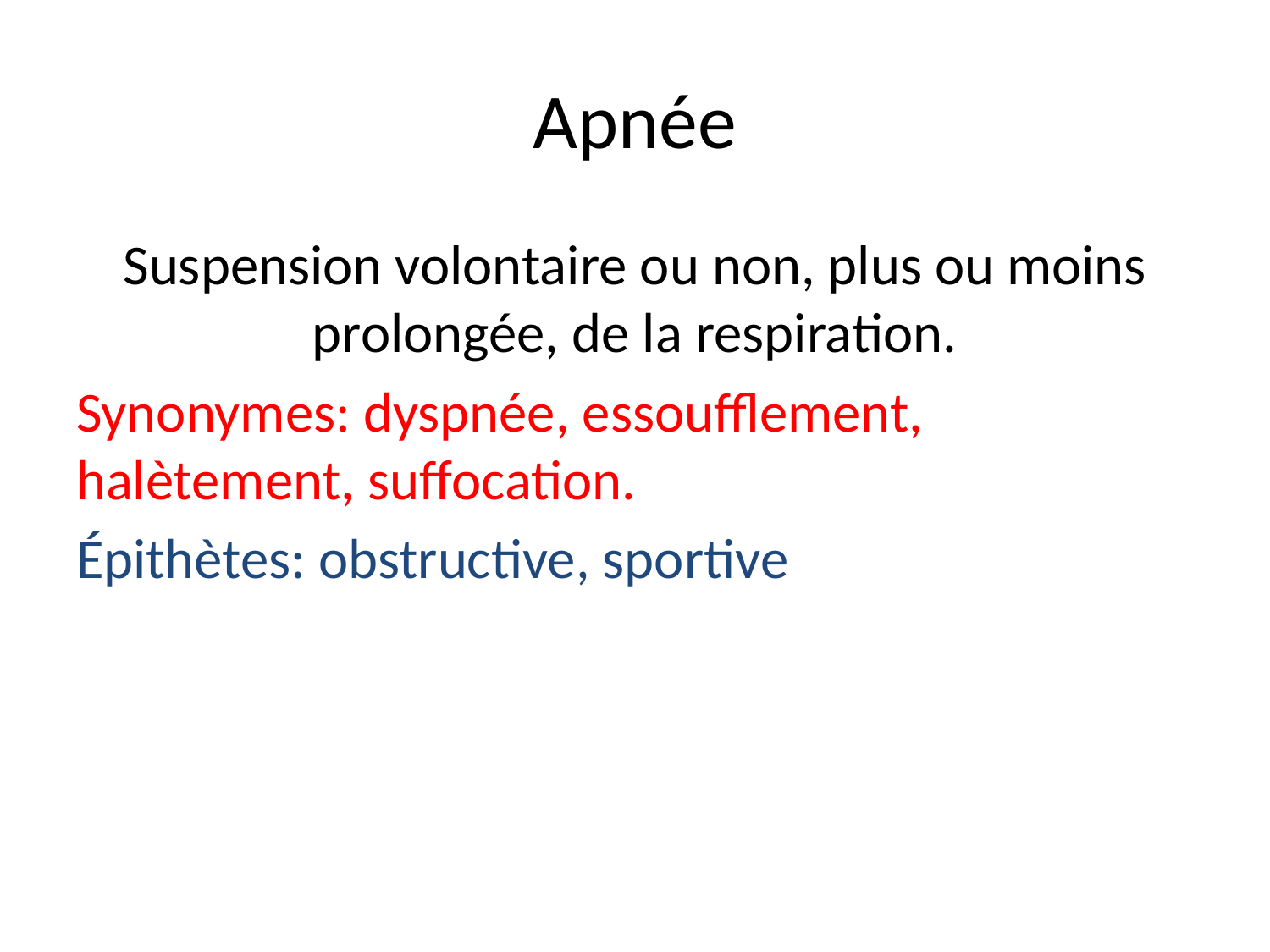

# Apnée
Suspension volontaire ou non, plus ou moins prolongée, de la respiration.
Synonymes: dyspnée, essoufflement, halètement, suffocation.
Épithètes: obstructive, sportive